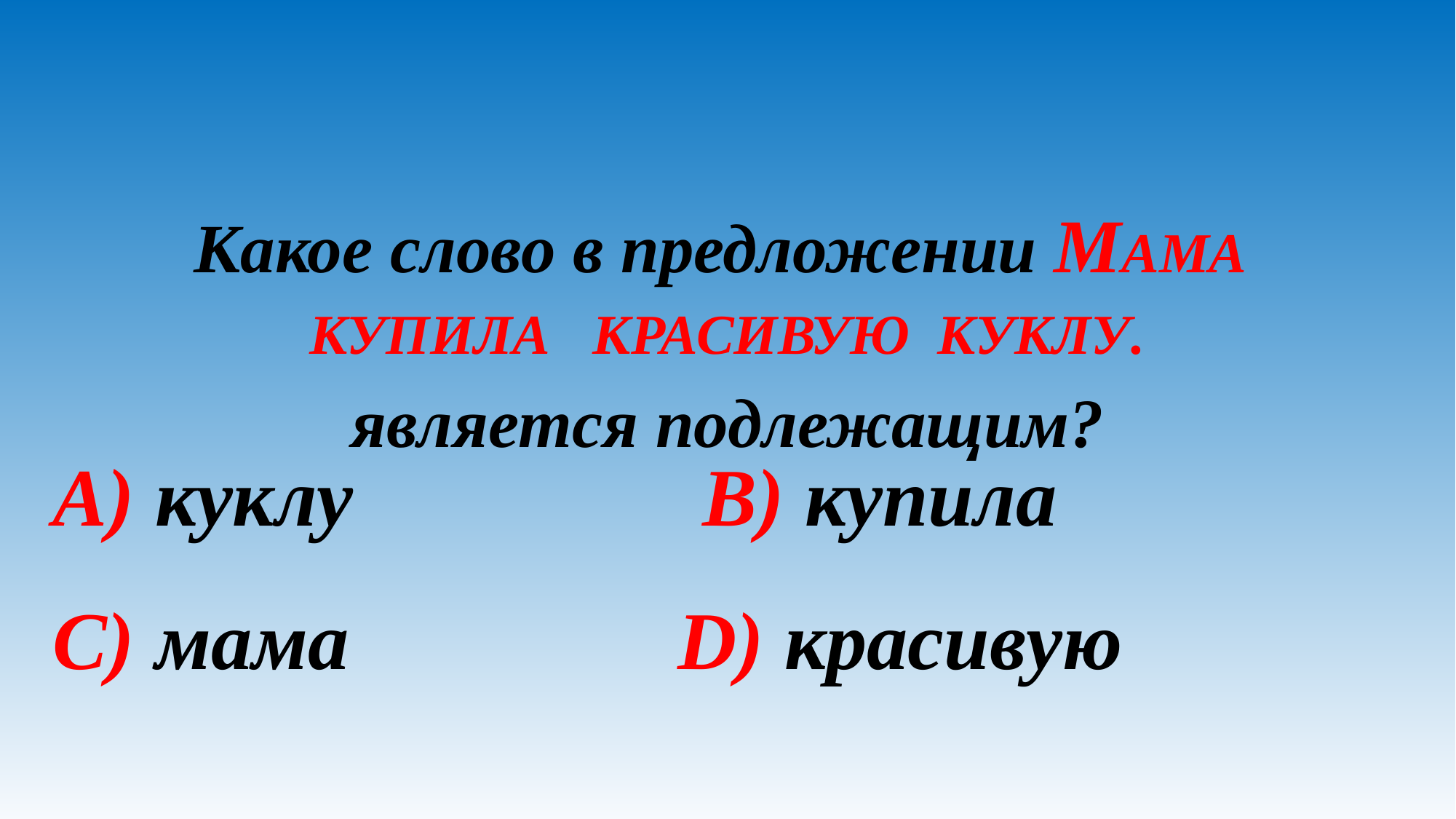

# Какое слово в предложении МАМА   КУПИЛА   КРАСИВУЮ  КУКЛУ. является подлежащим?
A) куклу                 B) купила
C) мама                D) красивую